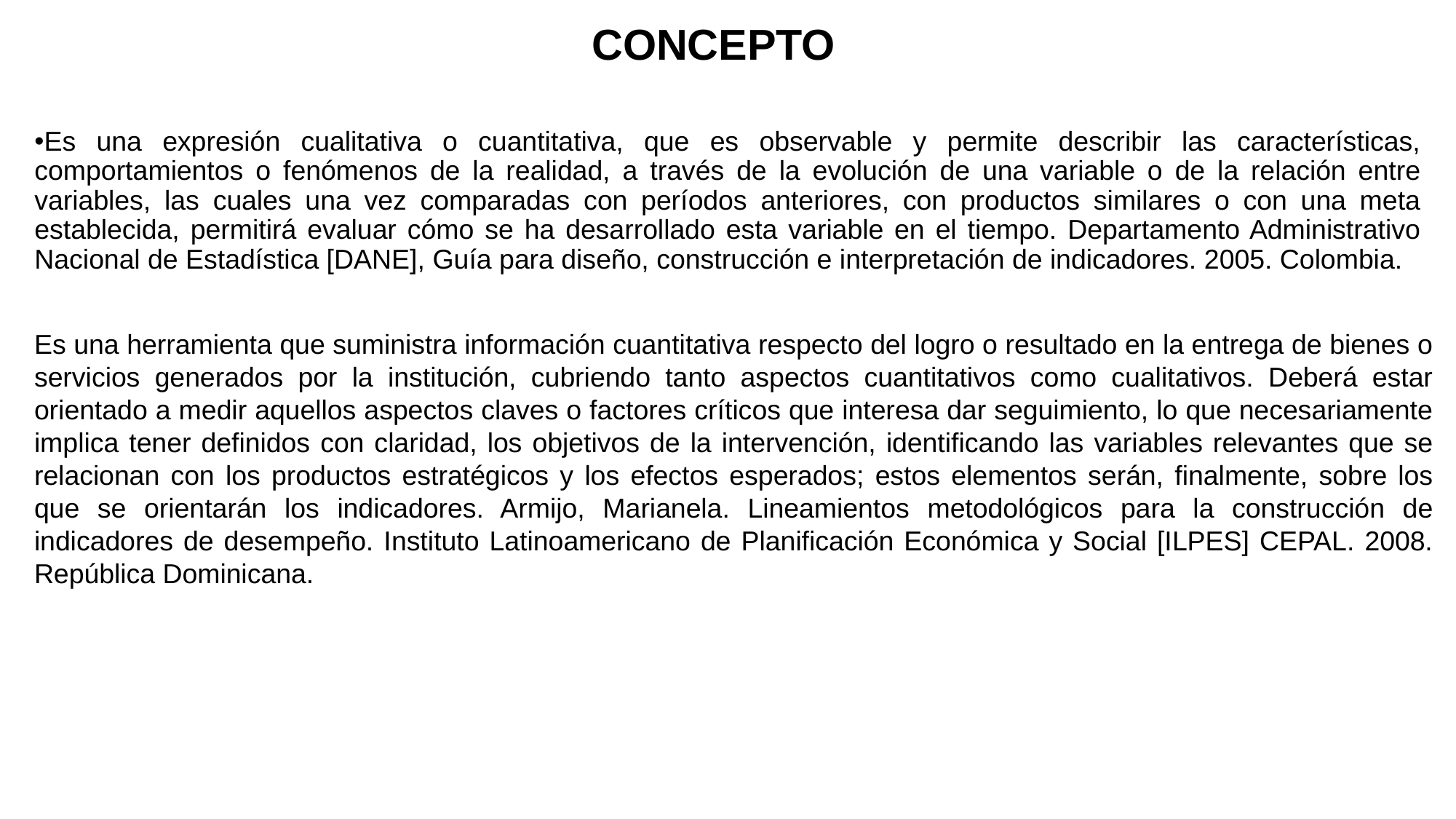

# CONCEPTO
Es una expresión cualitativa o cuantitativa, que es observable y permite describir las características, comportamientos o fenómenos de la realidad, a través de la evolución de una variable o de la relación entre variables, las cuales una vez comparadas con períodos anteriores, con productos similares o con una meta establecida, permitirá evaluar cómo se ha desarrollado esta variable en el tiempo. Departamento Administrativo Nacional de Estadística [DANE], Guía para diseño, construcción e interpretación de indicadores. 2005. Colombia.

Es una herramienta que suministra información cuantitativa respecto del logro o resultado en la entrega de bienes o servicios generados por la institución, cubriendo tanto aspectos cuantitativos como cualitativos. Deberá estar orientado a medir aquellos aspectos claves o factores críticos que interesa dar seguimiento, lo que necesariamente implica tener definidos con claridad, los objetivos de la intervención, identificando las variables relevantes que se relacionan con los productos estratégicos y los efectos esperados; estos elementos serán, finalmente, sobre los que se orientarán los indicadores. Armijo, Marianela. Lineamientos metodológicos para la construcción de indicadores de desempeño. Instituto Latinoamericano de Planificación Económica y Social [ILPES] CEPAL. 2008. República Dominicana.